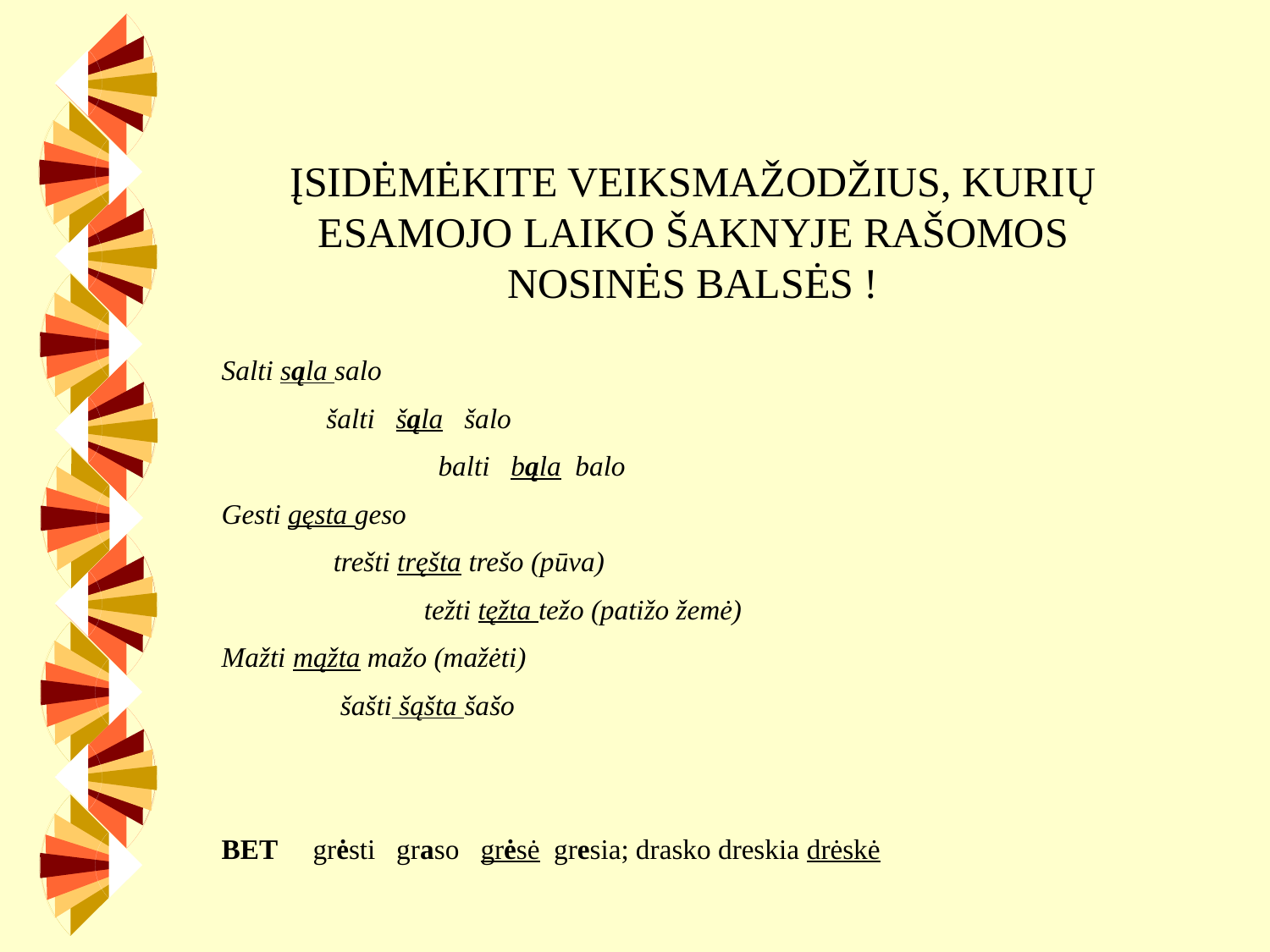

ĮSIDĖMĖKITE VEIKSMAŽODŽIUS, KURIŲ ESAMOJO LAIKO ŠAKNYJE RAŠOMOS NOSINĖS BALSĖS !
Salti sąla salo
               šalti   šąla   šalo
                               balti   bąla  balo
Gesti gęsta geso
                trešti tręšta trešo (pūva)
                             težti tęžta težo (patižo žemė)
Mažti mąžta mažo (mažėti)
                 šašti šąšta šašo

BET     grėsti   graso   grėsė  gresia; drasko dreskia drėskė